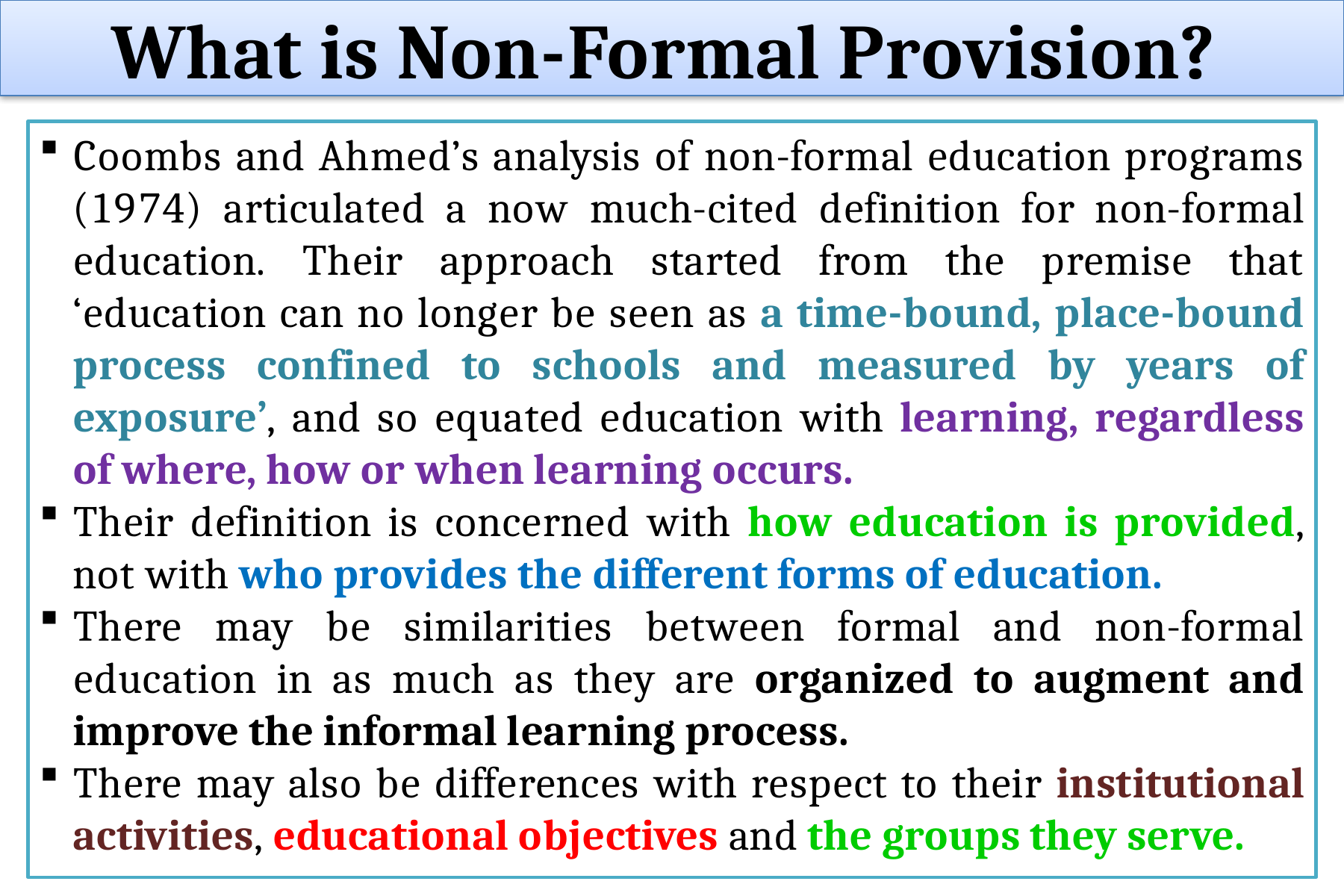

What is Non-Formal Provision?
Coombs and Ahmed’s analysis of non-formal education programs (1974) articulated a now much-cited definition for non-formal education. Their approach started from the premise that ‘education can no longer be seen as a time-bound, place-bound process confined to schools and measured by years of exposure’, and so equated education with learning, regardless of where, how or when learning occurs.
Their definition is concerned with how education is provided, not with who provides the different forms of education.
There may be similarities between formal and non-formal education in as much as they are organized to augment and improve the informal learning process.
There may also be differences with respect to their institutional activities, educational objectives and the groups they serve.